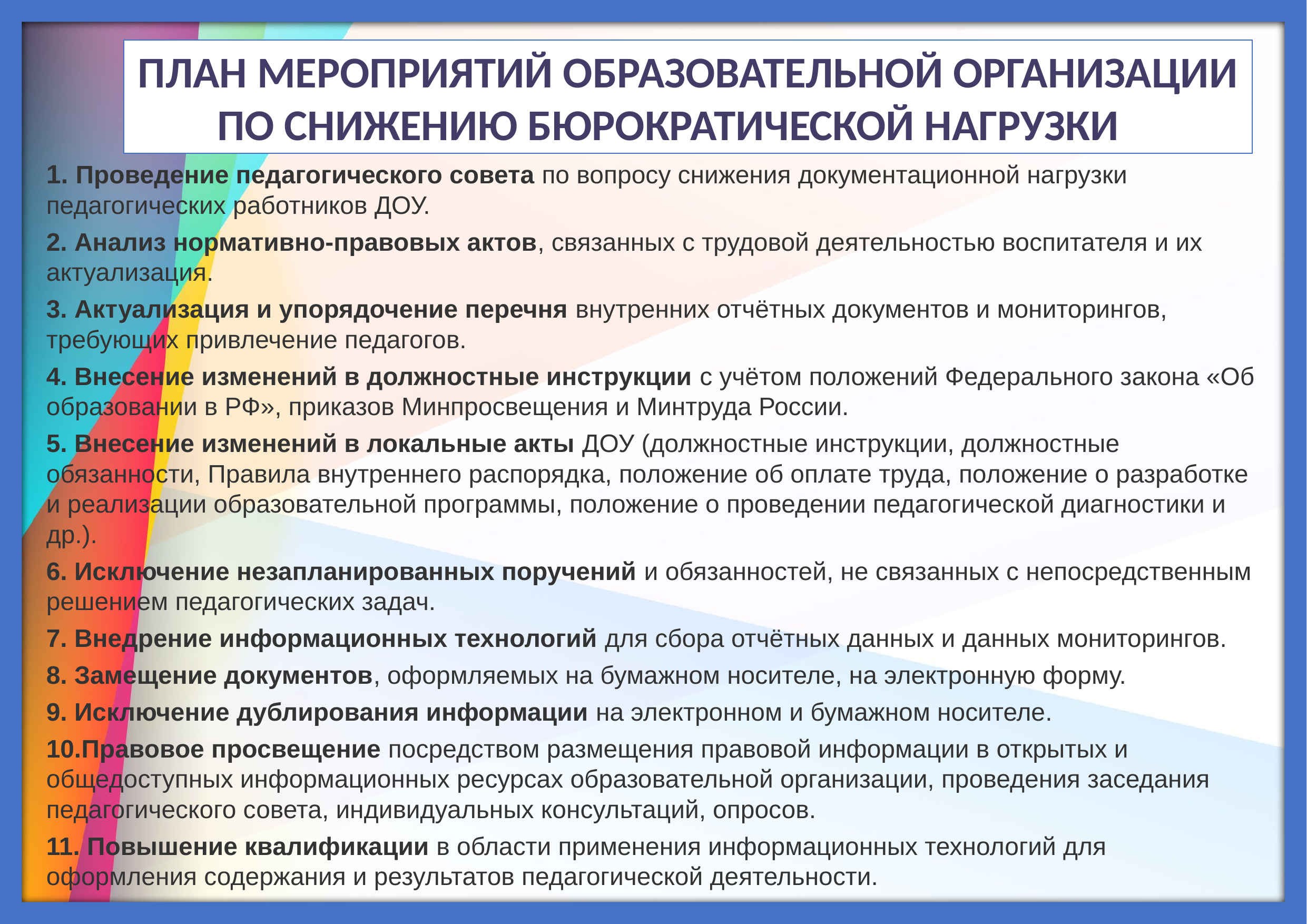

ПЛАН МЕРОПРИЯТИЙ ОБРАЗОВАТЕЛЬНОЙ ОРГАНИЗАЦИИ ПО СНИЖЕНИЮ БЮРОКРАТИЧЕСКОЙ НАГРУЗКИ
 Проведение педагогического совета по вопросу снижения документационной нагрузки педагогических работников ДОУ.
 Анализ нормативно-правовых актов, связанных с трудовой деятельностью воспитателя и их актуализация.
 Актуализация и упорядочение перечня внутренних отчётных документов и мониторингов, требующих привлечение педагогов.
 Внесение изменений в должностные инструкции с учётом положений Федерального закона «Об образовании в РФ», приказов Минпросвещения и Минтруда России.
 Внесение изменений в локальные акты ДОУ (должностные инструкции, должностные обязанности, Правила внутреннего распорядка, положение об оплате труда, положение о разработке и реализации образовательной программы, положение о проведении педагогической диагностики и  др.).
 Исключение незапланированных поручений и обязанностей, не связанных с непосредственным решением педагогических задач.
 Внедрение информационных технологий для сбора отчётных данных и данных мониторингов.
 Замещение документов, оформляемых на бумажном носителе, на электронную форму.
 Исключение дублирования информации на электронном и бумажном носителе.
Правовое просвещение посредством размещения правовой информации в открытых и общедоступных информационных ресурсах образовательной организации, проведения заседания педагогического совета, индивидуальных консультаций, опросов.
 Повышение квалификации в области применения информационных технологий для оформления содержания и результатов педагогической деятельности.